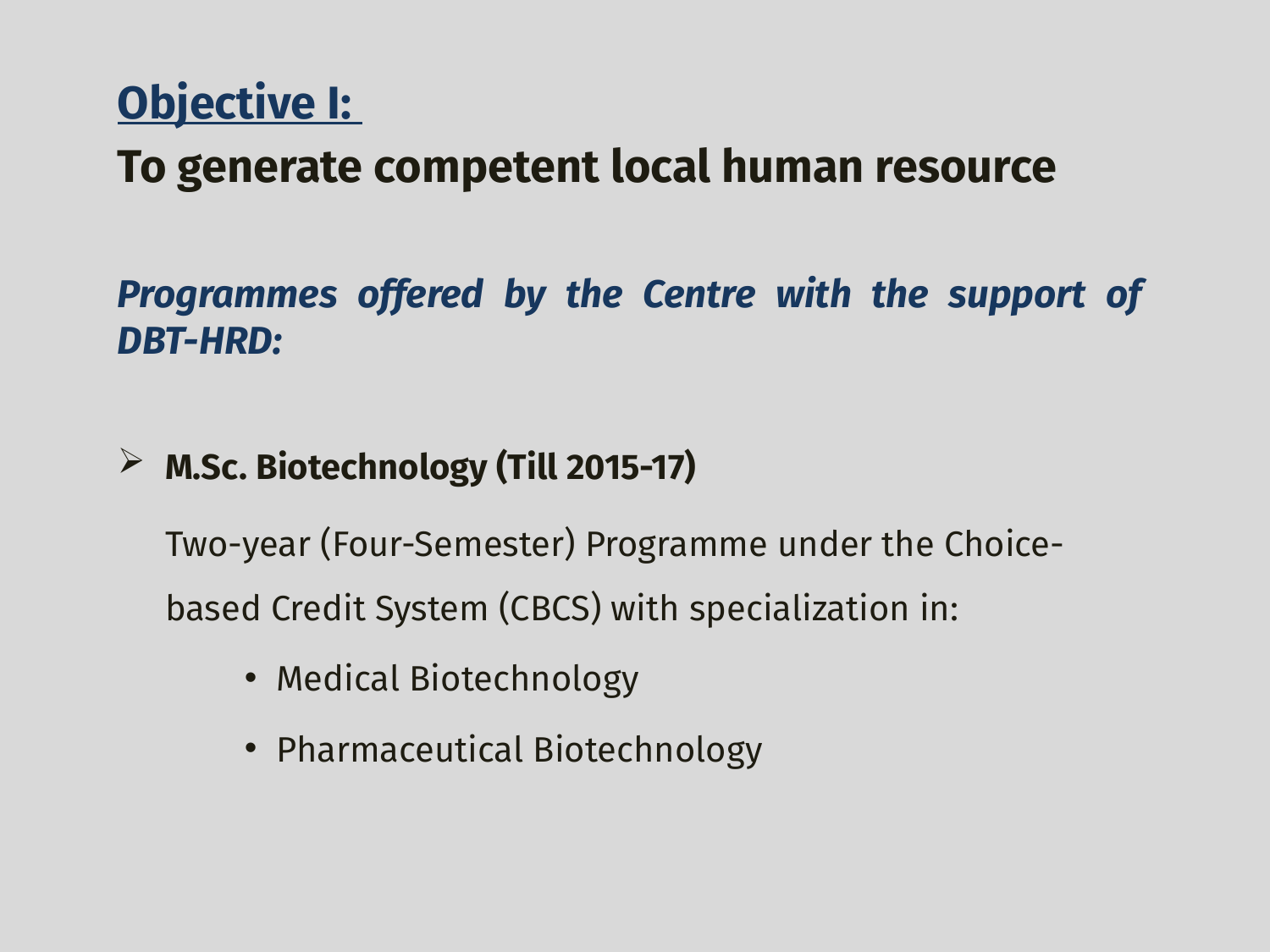

Objective I:
To generate competent local human resource

Programmes offered by the Centre with the support of DBT-HRD:

M.Sc. Biotechnology (Till 2015-17)
	Two-year (Four-Semester) Programme under the Choice-based Credit System (CBCS) with specialization in:
Medical Biotechnology
Pharmaceutical Biotechnology